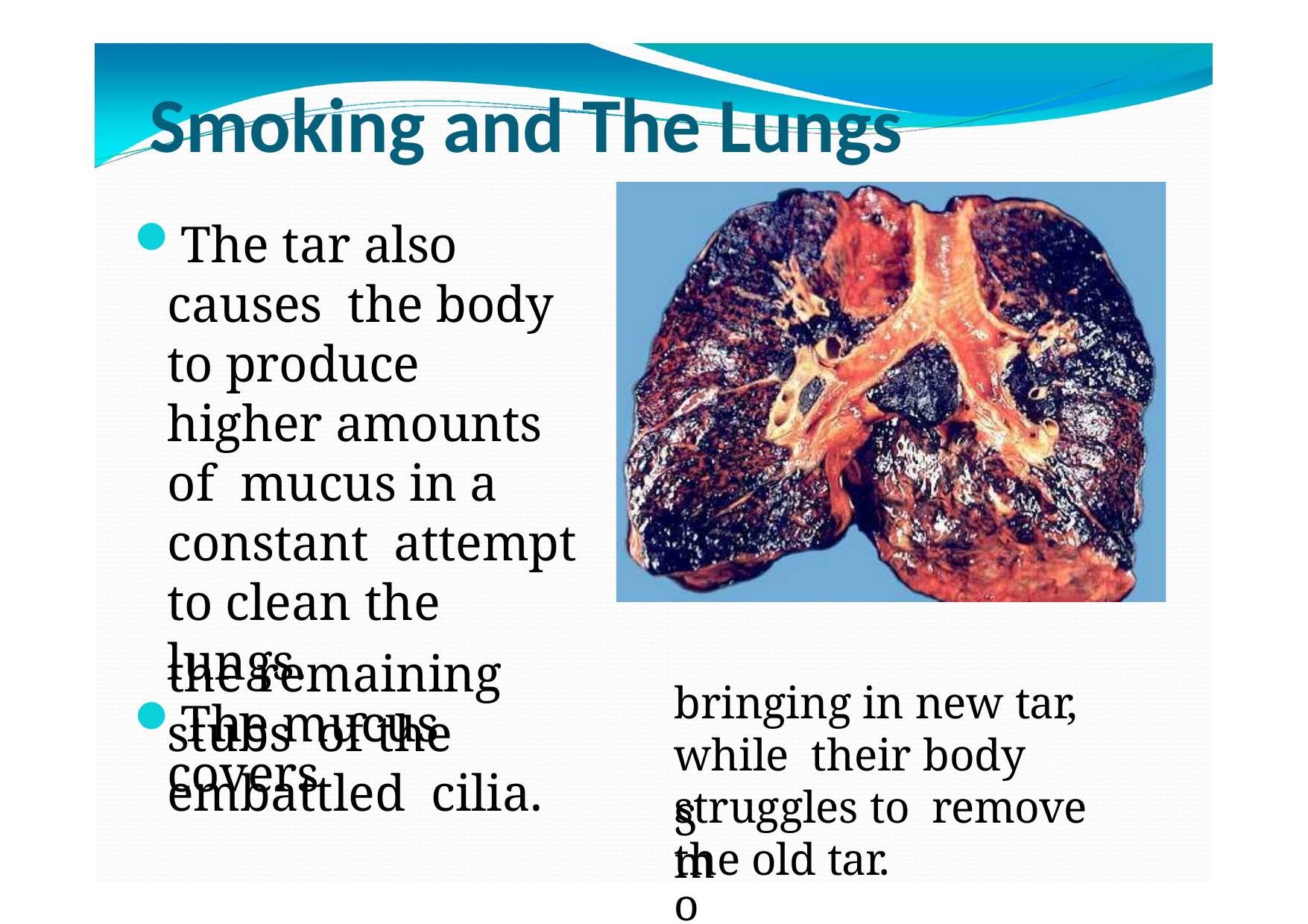

# Smoking and The Lungs

The tar also causes  the body to produce  higher amounts of  mucus in a constant  attempt to clean the  lungs.
The mucus covers
Smokers are consistently
the remaining stubs  of the embattled  cilia.
bringing in new tar, while  their body struggles to  remove the old tar.